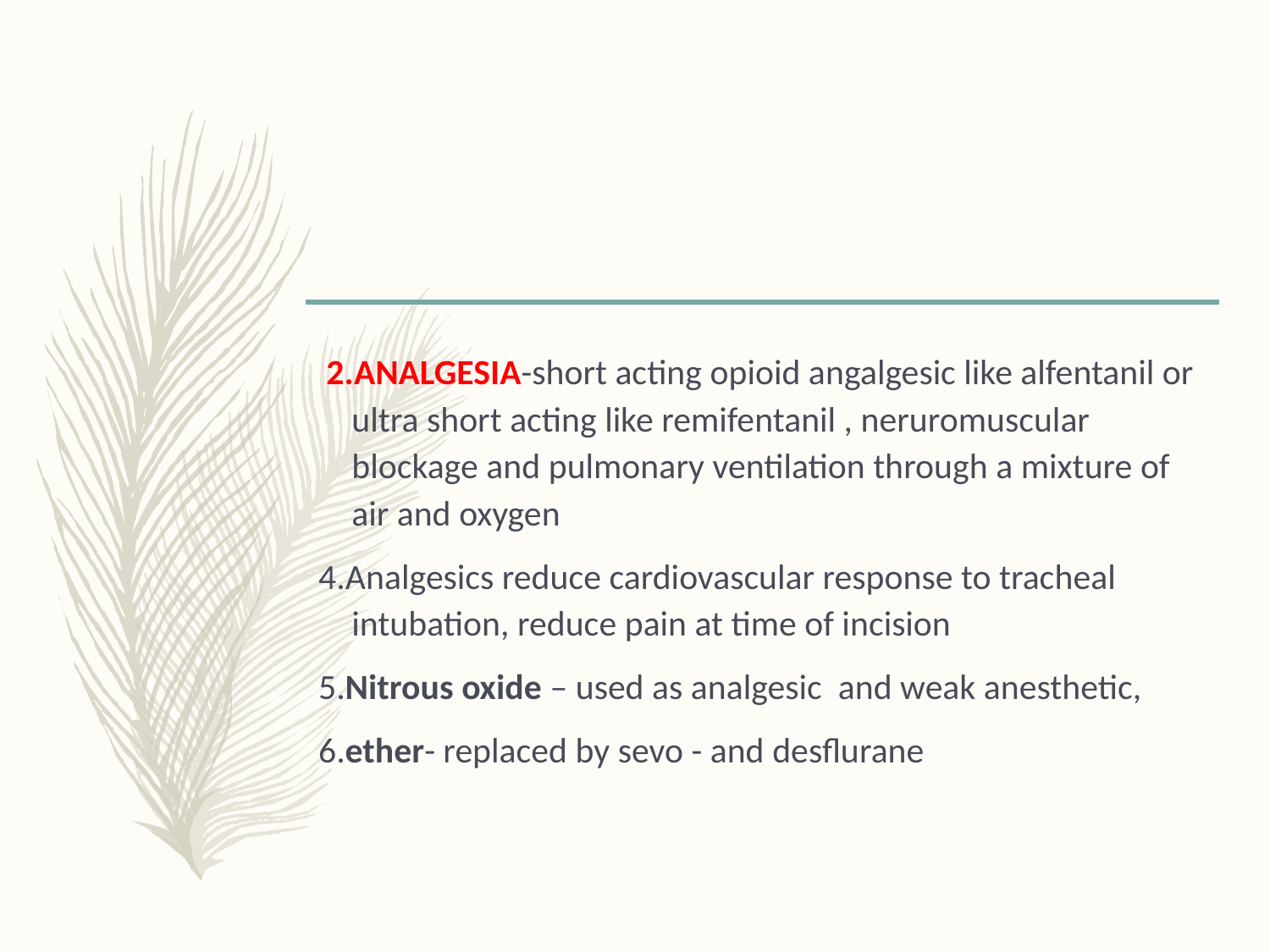

#
 2.ANALGESIA-short acting opioid angalgesic like alfentanil or ultra short acting like remifentanil , neruromuscular blockage and pulmonary ventilation through a mixture of air and oxygen
4.Analgesics reduce cardiovascular response to tracheal intubation, reduce pain at time of incision
5.Nitrous oxide – used as analgesic  and weak anesthetic,
6.ether- replaced by sevo - and desflurane